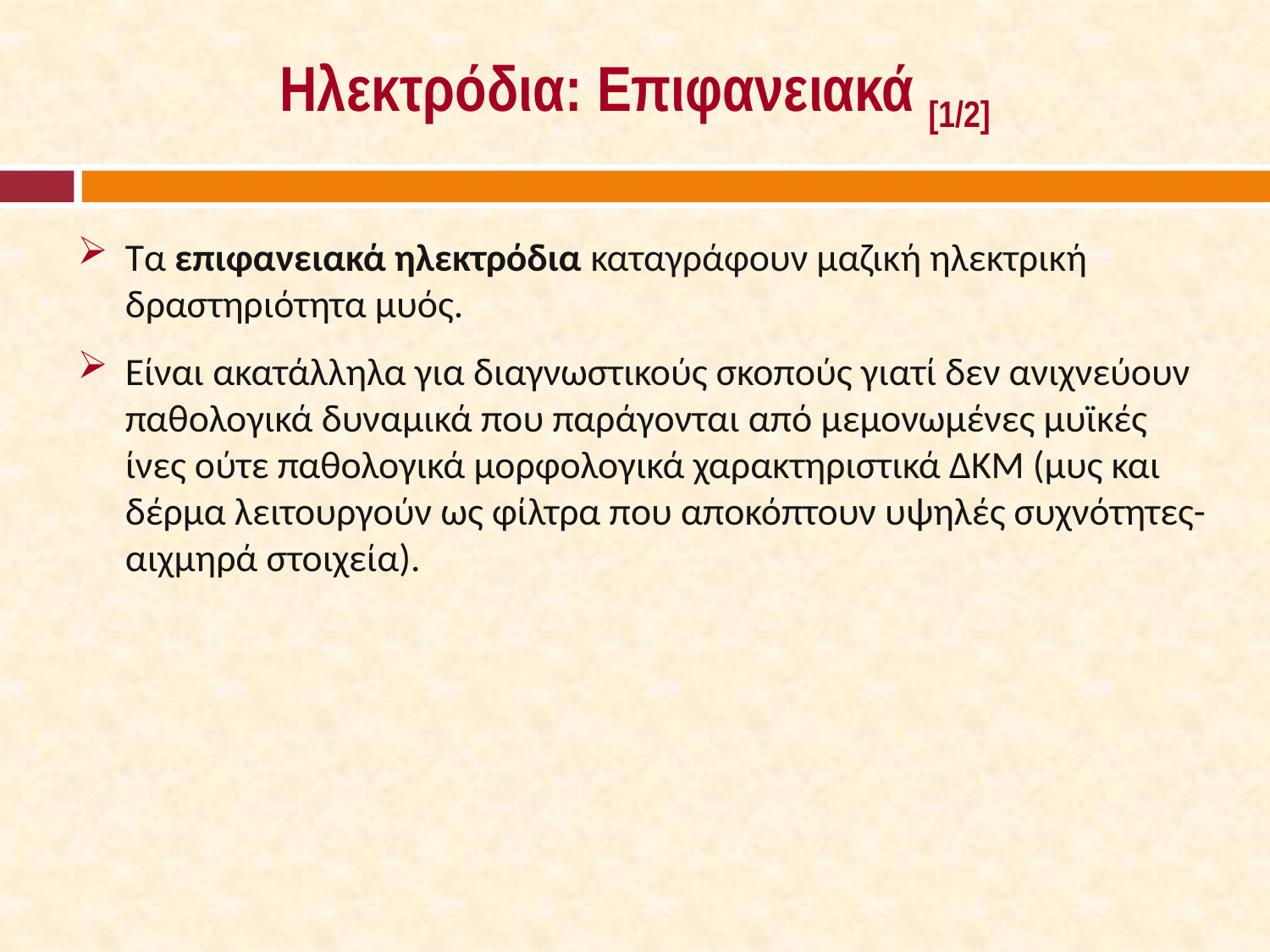

# Ηλεκτρόδια: Επιφανειακά [1/2]
Τα επιφανειακά ηλεκτρόδια καταγράφουν μαζική ηλεκτρική δραστηριότητα μυός.
Είναι ακατάλληλα για διαγνωστικούς σκοπούς γιατί δεν ανιχνεύουν παθολογικά δυναμικά που παράγονται από μεμονωμένες μυϊκές ίνες ούτε παθολογικά μορφολογικά χαρακτηριστικά ΔΚΜ (μυς και δέρμα λειτουργούν ως φίλτρα που αποκόπτουν υψηλές συχνότητες-αιχμηρά στοιχεία).